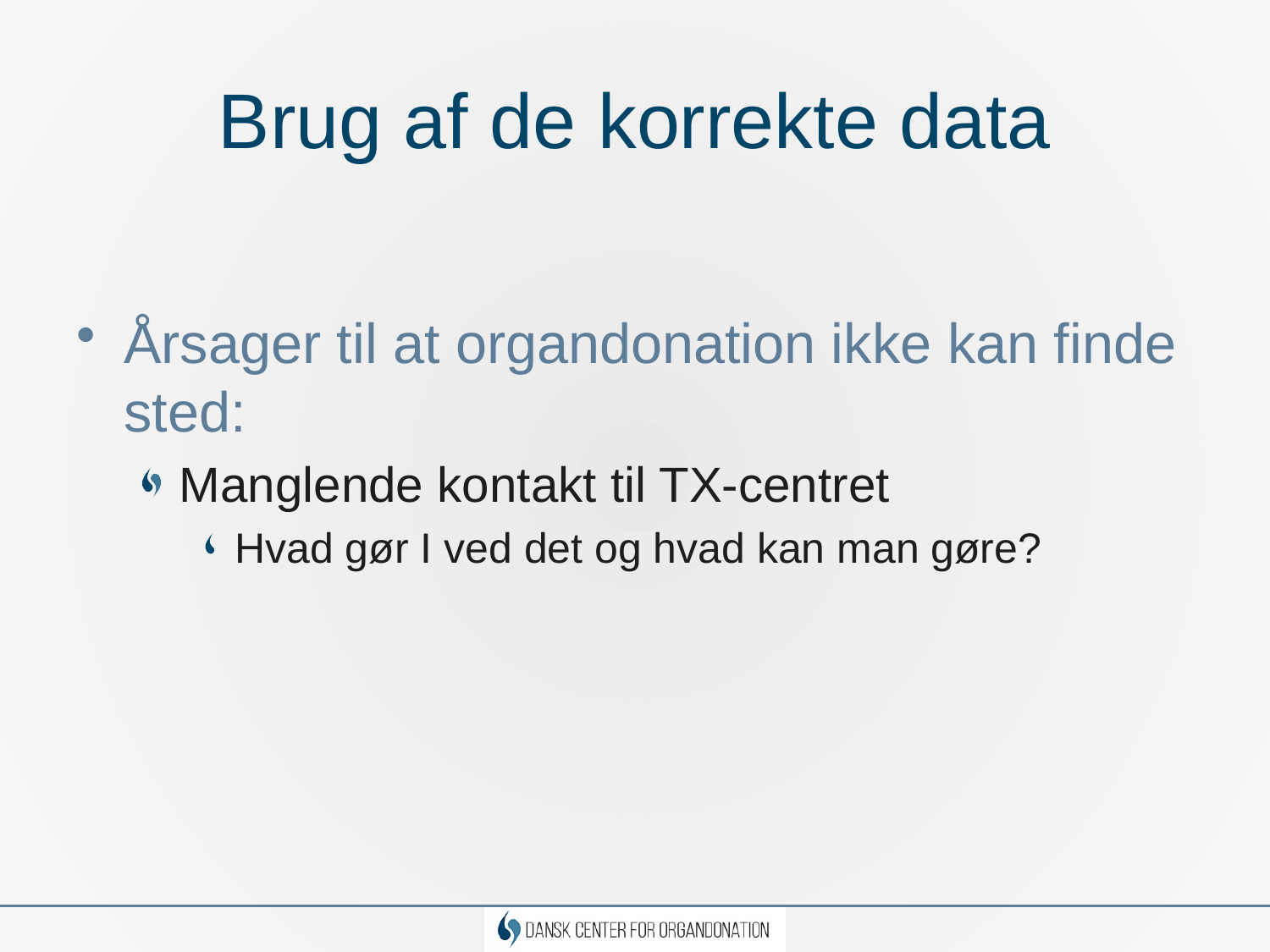

# Brug af de korrekte data

Årsager til at organdonation ikke kan finde sted:
Manglende kontakt til TX-centret
Hvad gør I ved det og hvad kan man gøre?